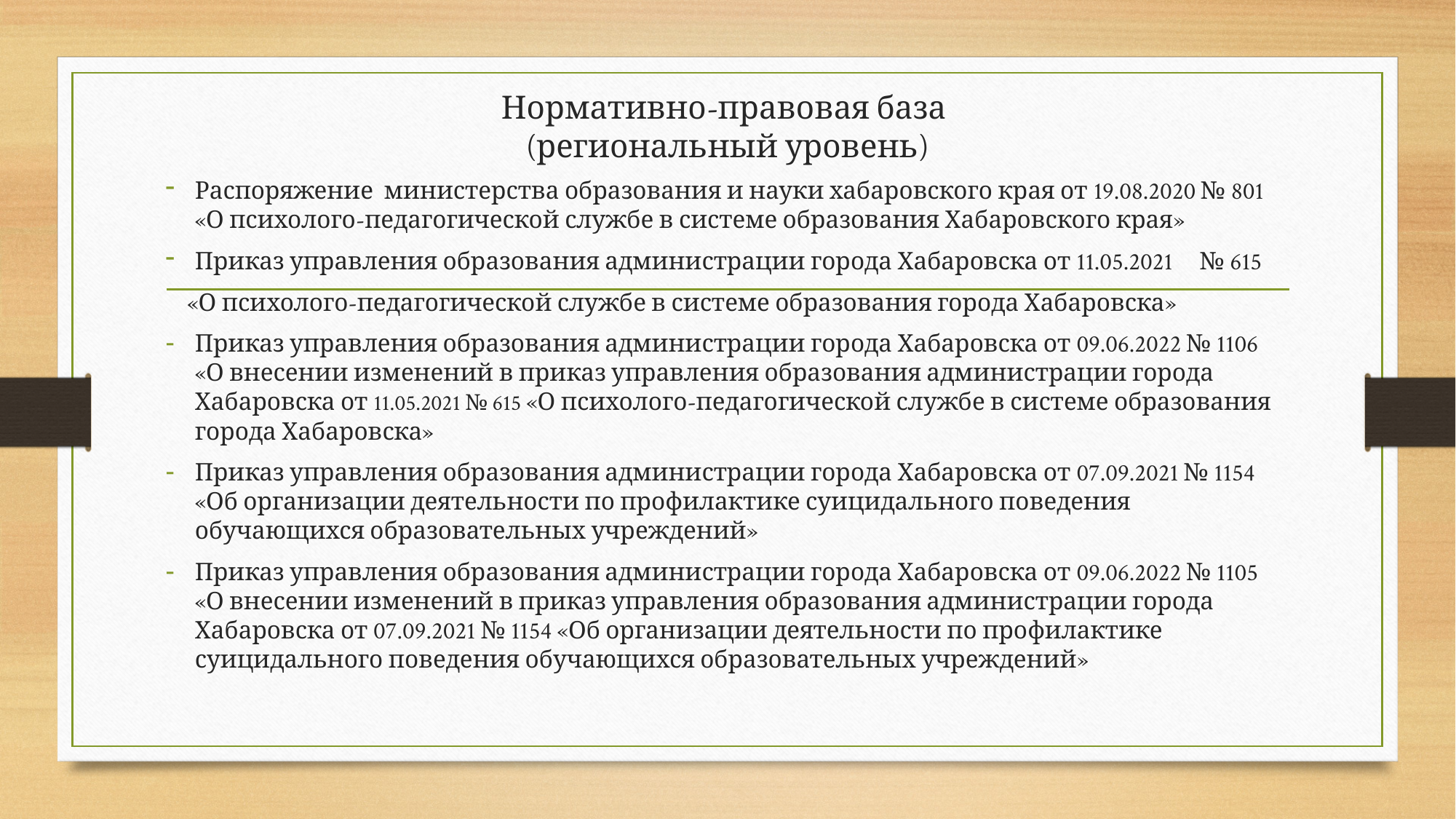

# Нормативно-правовая база (региональный уровень)
Распоряжение  министерства образования и науки хабаровского края от 19.08.2020 № 801 «О психолого-педагогической службе в системе образования Хабаровского края»
Приказ управления образования администрации города Хабаровска от 11.05.2021     № 615
    «О психолого-педагогической службе в системе образования города Хабаровска»
Приказ управления образования администрации города Хабаровска от 09.06.2022 № 1106 «О внесении изменений в приказ управления образования администрации города Хабаровска от 11.05.2021 № 615 «О психолого-педагогической службе в системе образования города Хабаровска»
Приказ управления образования администрации города Хабаровска от 07.09.2021 № 1154 «Об организации деятельности по профилактике суицидального поведения обучающихся образовательных учреждений»
Приказ управления образования администрации города Хабаровска от 09.06.2022 № 1105 «О внесении изменений в приказ управления образования администрации города Хабаровска от 07.09.2021 № 1154 «Об организации деятельности по профилактике суицидального поведения обучающихся образовательных учреждений»